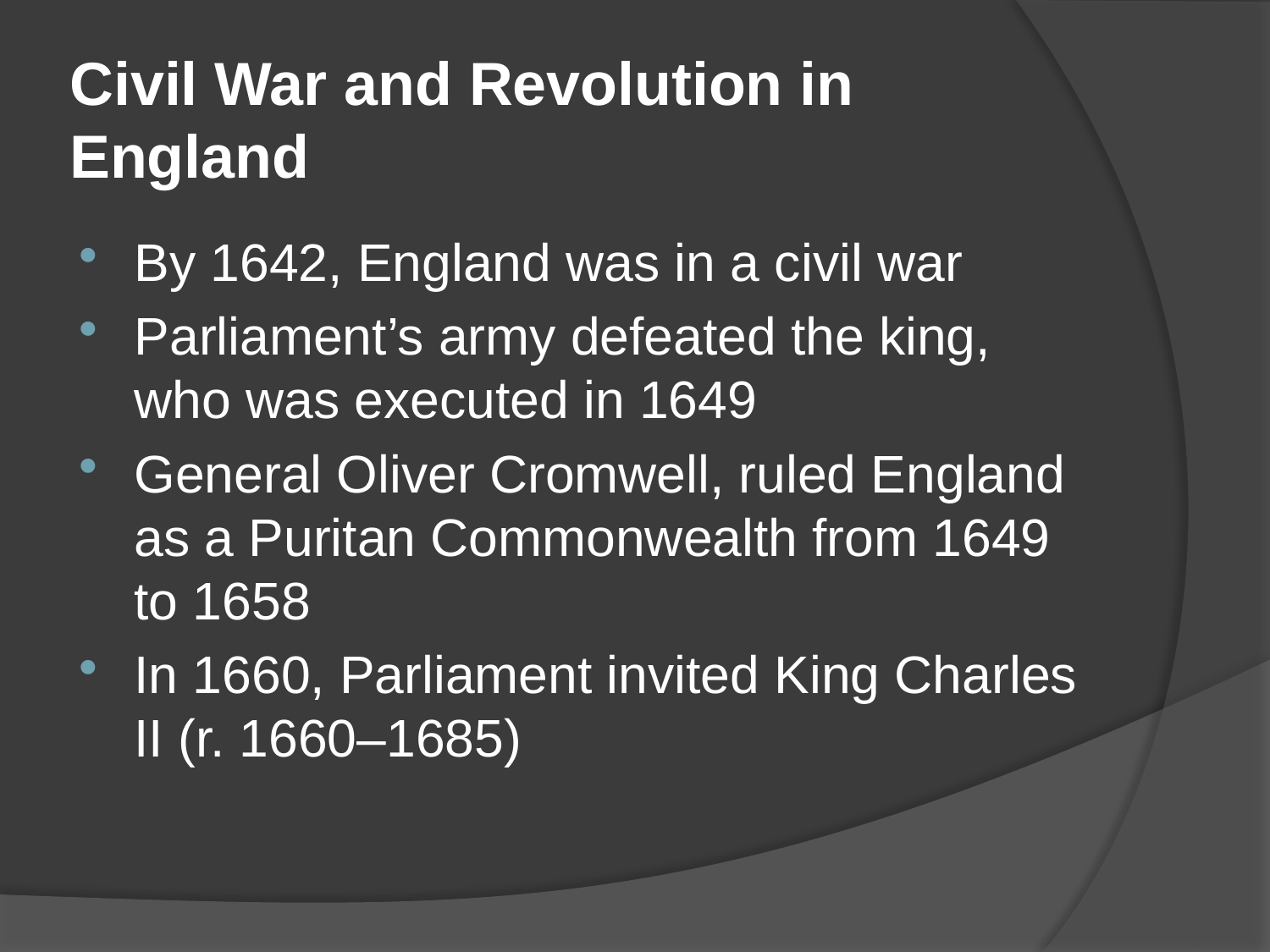

# Civil War and Revolution in England
By 1642, England was in a civil war
Parliament’s army defeated the king, who was executed in 1649
General Oliver Cromwell, ruled England as a Puritan Commonwealth from 1649 to 1658
In 1660, Parliament invited King Charles II (r. 1660–1685)